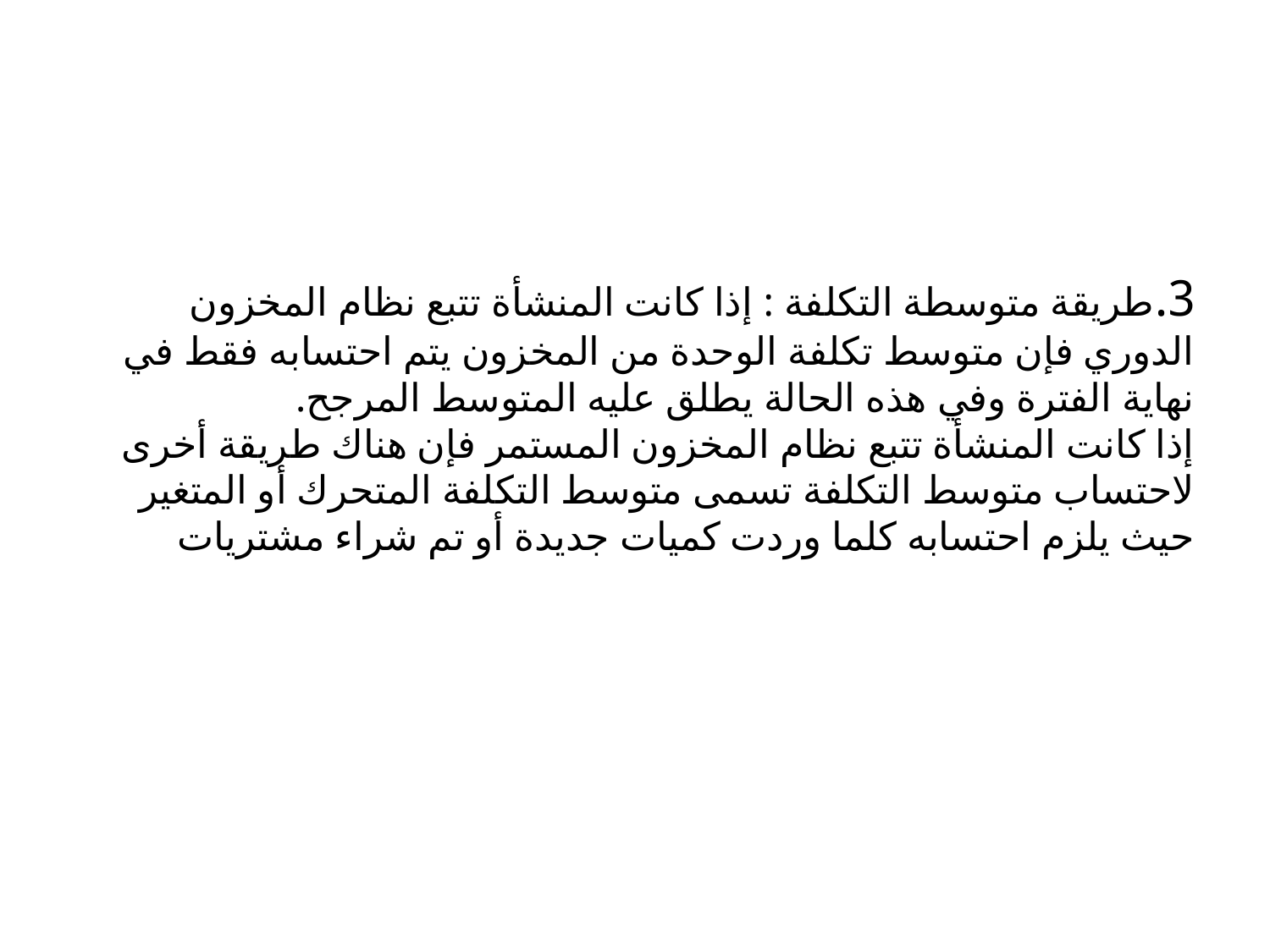

# 3.	طريقة متوسطة التكلفة : إذا كانت المنشأة تتبع نظام المخزون الدوري فإن متوسط تكلفة الوحدة من المخزون يتم احتسابه فقط في نهاية الفترة وفي هذه الحالة يطلق عليه المتوسط المرجح. إذا كانت المنشأة تتبع نظام المخزون المستمر فإن هناك طريقة أخرى لاحتساب متوسط التكلفة تسمى متوسط التكلفة المتحرك أو المتغير حيث يلزم احتسابه كلما وردت كميات جديدة أو تم شراء مشتريات